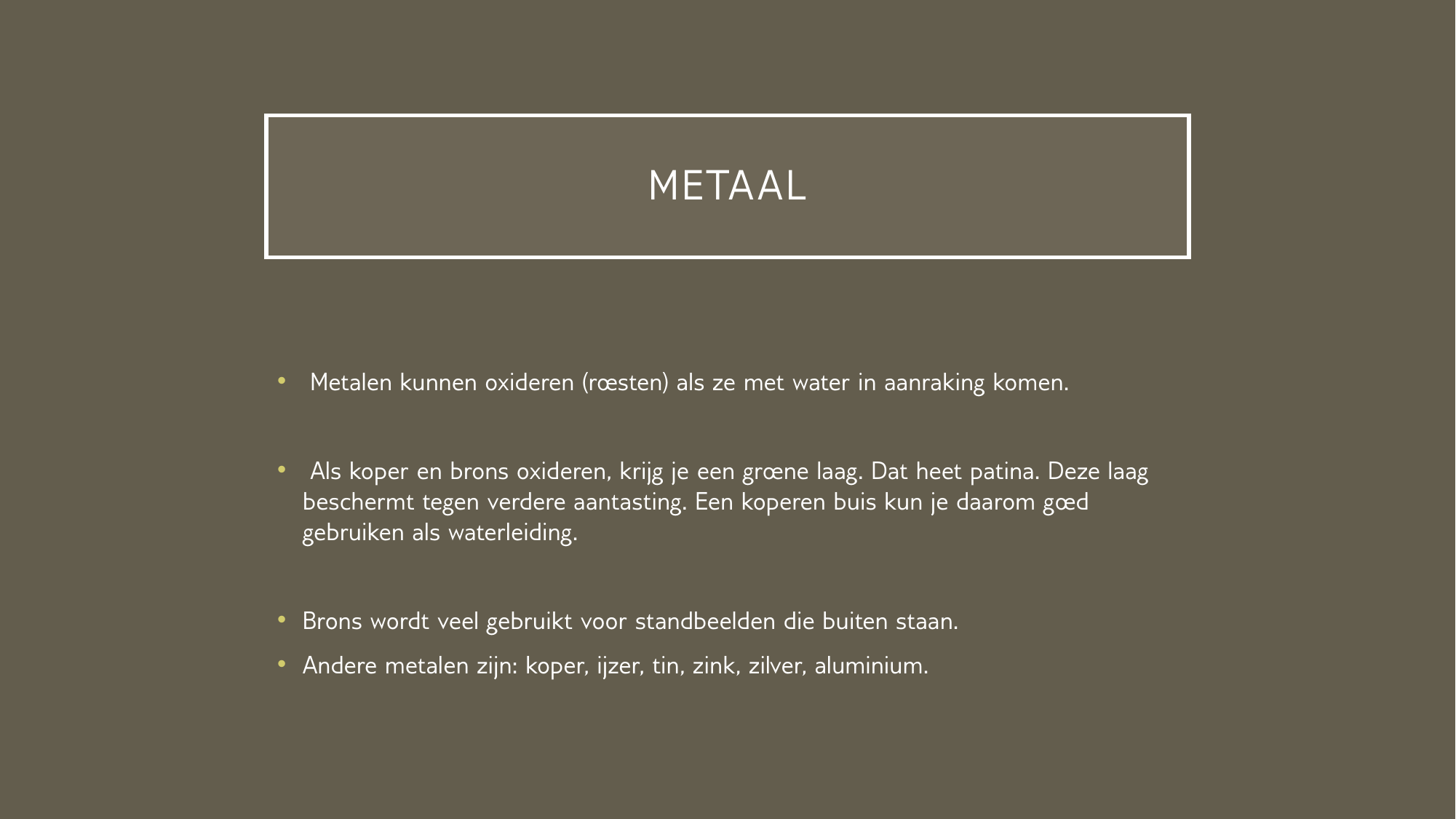

# Metaal

 Metalen kunnen oxideren (roesten) als ze met water in aanraking komen.

 Als koper en brons oxideren, krijg je een groene laag. Dat heet patina. Deze laag beschermt tegen verdere aantasting. Een koperen buis kun je daarom goed gebruiken als waterleiding.

Brons wordt veel gebruikt voor standbeelden die buiten staan.
Andere metalen zijn: koper, ijzer, tin, zink, zilver, aluminium.